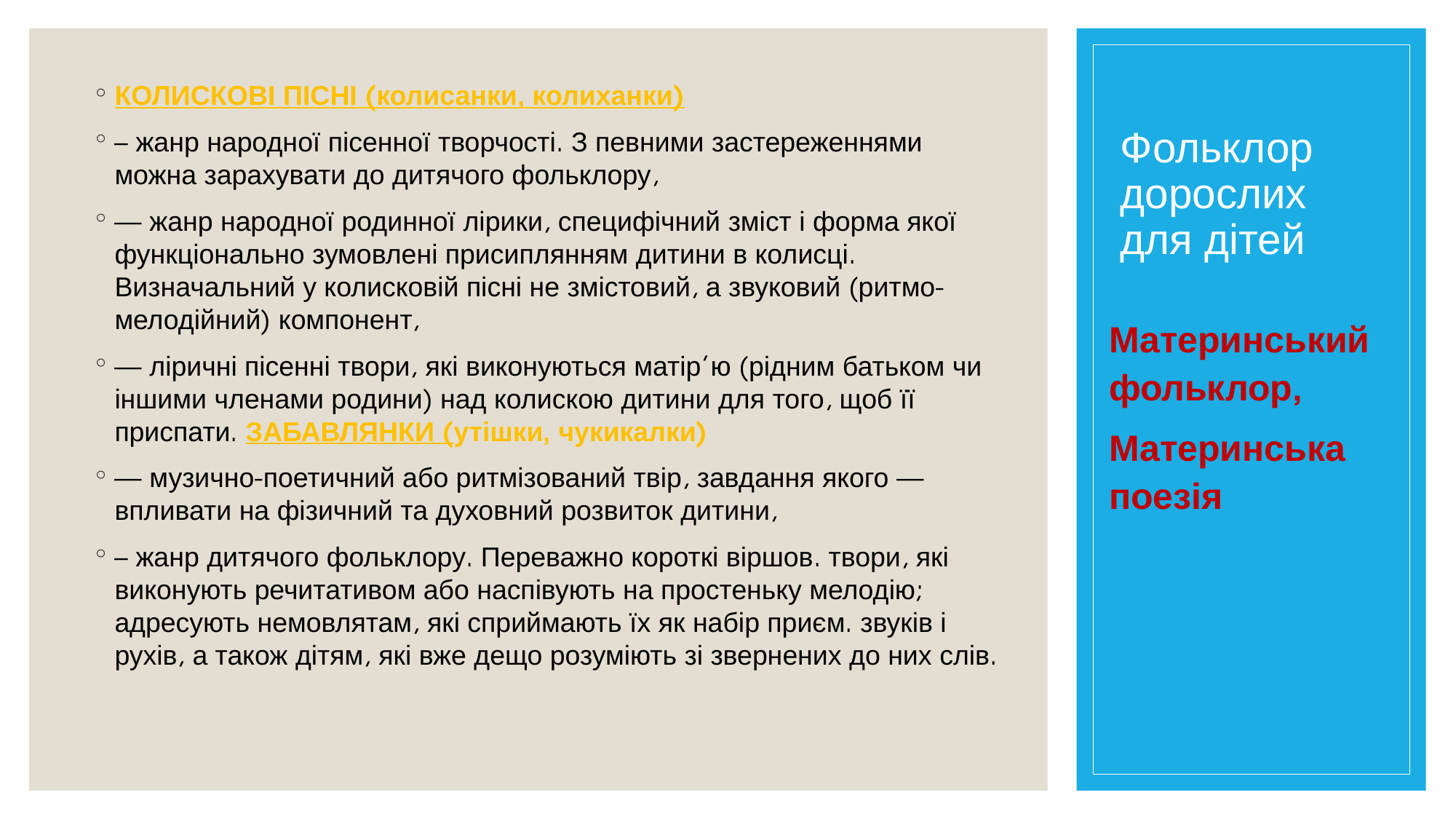

# Фольклор дорослих для дітей
КОЛИСКОВІ ПІСНІ (колисанки, колиханки)
– жанр народної пісенної творчості. З певними застереженнями можна зарахувати до дитячого фольклору,
— жанр народної родинної лірики, специфічний зміст і форма якої функціонально зумовлені присиплянням дитини в колисці. Визначальний у колисковій пісні не змістовий, а звуковий (ритмо-мелодійний) компонент,
— ліричні пісенні твори, які виконуються матір’ю (рідним батьком чи іншими членами родини) над колискою дитини для того, щоб її приспати. ЗАБАВЛЯНКИ (утішки, чукикалки)
— музично-поетичний або ритмізований твір, завдання якого — впливати на фізичний та духовний розвиток дитини,
– жанр дитячого фольклору. Переважно короткі віршов. твори, які виконують речитативом або наспівують на простеньку мелодію; адресують немовлятам, які сприймають їх як набір приєм. звуків і рухів, а також дітям, які вже дещо розуміють зі звернених до них слів.

Материнський фольклор,
Материнська поезія